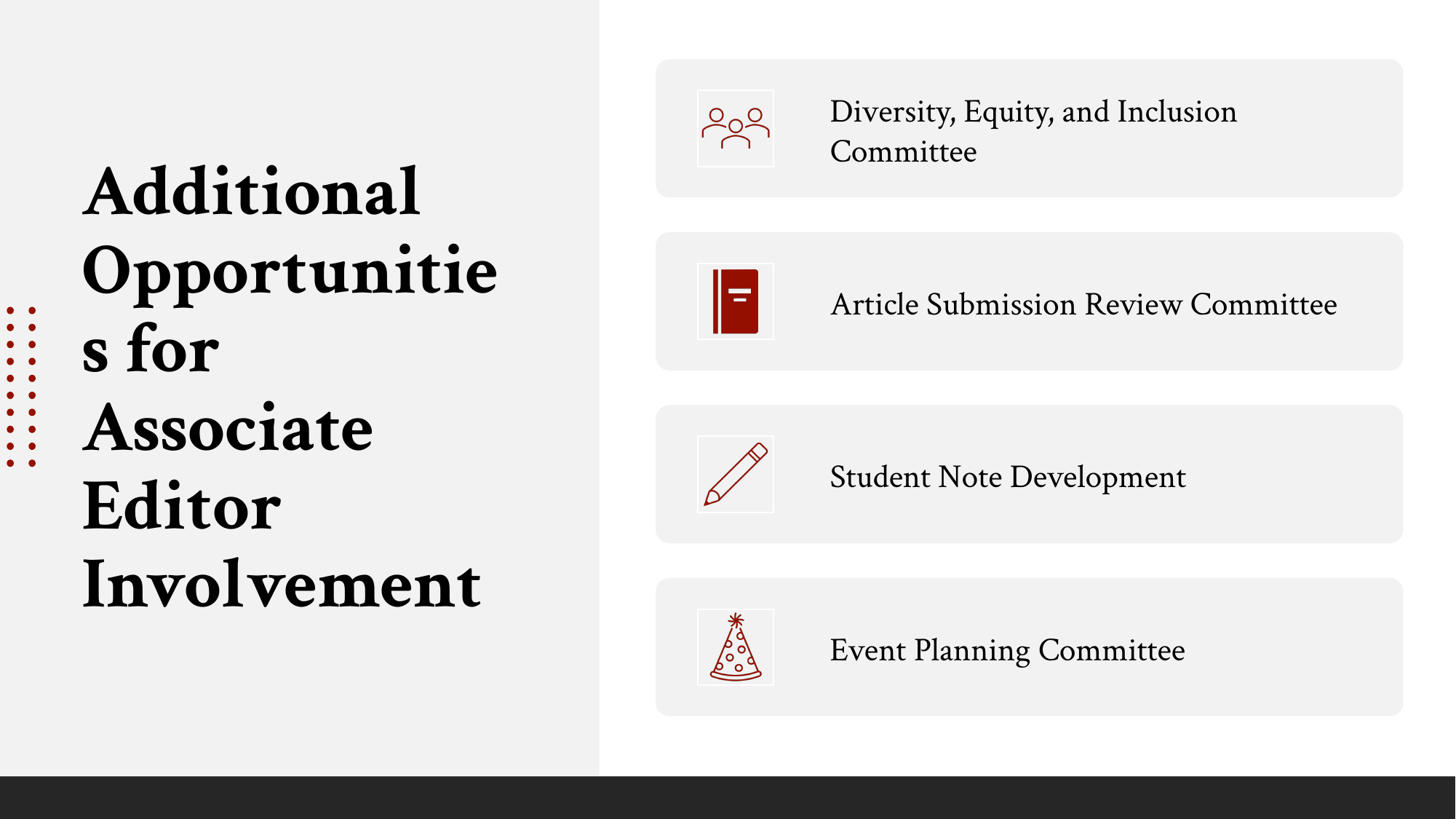

Diversity, Equity, and Inclusion Committee
Article Submission Review Committee
Student Note Development
Event Planning Committee
# Additional Opportunities for Associate Editor Involvement